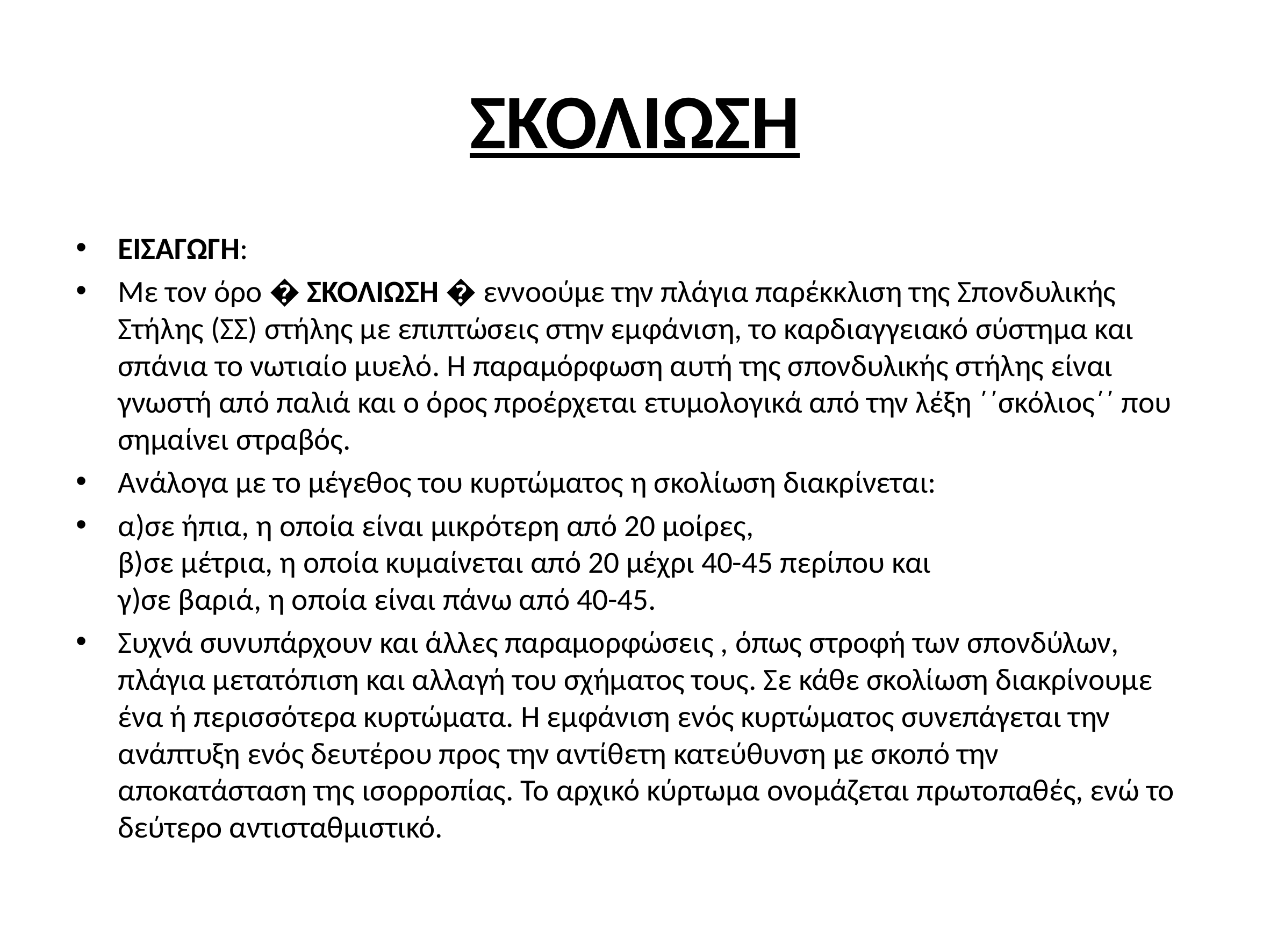

# ΣΚΟΛΙΩΣΗ
ΕΙΣΑΓΩΓΗ:
Με τον όρο � ΣΚΟΛΙΩΣΗ � εννοούμε την πλάγια παρέκκλιση της Σπονδυλικής Στήλης (ΣΣ) στήλης με επιπτώσεις στην εμφάνιση, το καρδιαγγειακό σύστημα και σπάνια το νωτιαίο μυελό. Η παραμόρφωση αυτή της σπονδυλικής στήλης είναι γνωστή από παλιά και ο όρος προέρχεται ετυμολογικά από την λέξη ΄΄σκόλιος΄΄ που σημαίνει στραβός.
Ανάλογα με το μέγεθος του κυρτώματος η σκολίωση διακρίνεται:
α)σε ήπια, η οποία είναι μικρότερη από 20 μοίρες,
β)σε μέτρια, η οποία κυμαίνεται από 20 μέχρι 40-45 περίπου και
γ)σε βαριά, η οποία είναι πάνω από 40-45.
Συχνά συνυπάρχουν και άλλες παραμορφώσεις , όπως στροφή των σπονδύλων, πλάγια μετατόπιση και αλλαγή του σχήματος τους. Σε κάθε σκολίωση διακρίνουμε ένα ή περισσότερα κυρτώματα. Η εμφάνιση ενός κυρτώματος συνεπάγεται την ανάπτυξη ενός δευτέρου προς την αντίθετη κατεύθυνση με σκοπό την αποκατάσταση της ισορροπίας. Το αρχικό κύρτωμα ονομάζεται πρωτοπαθές, ενώ το δεύτερο αντισταθμιστικό.